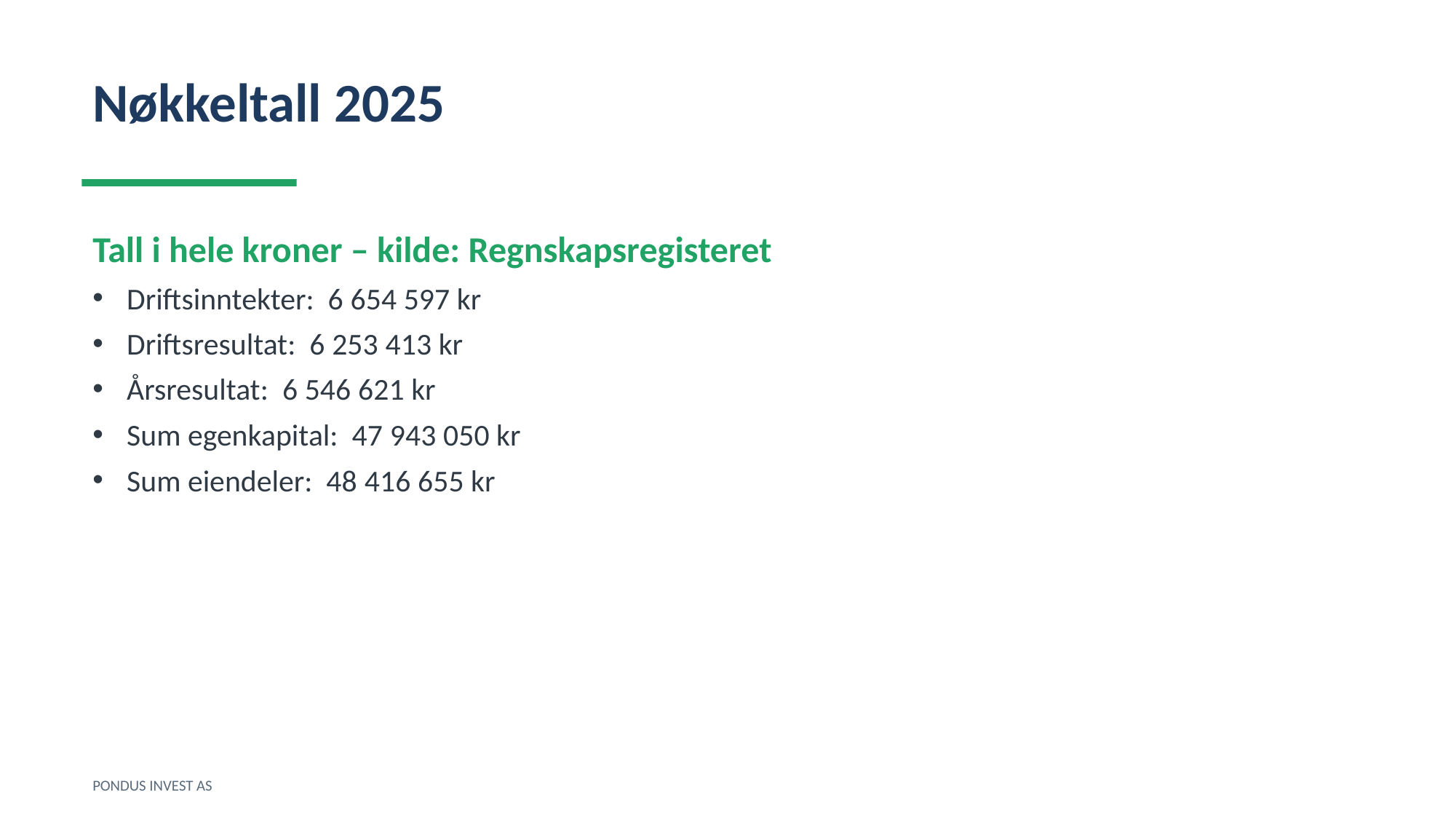

Nøkkeltall 2025

Tall i hele kroner – kilde: Regnskapsregisteret
Driftsinntekter:  6 654 597 kr
Driftsresultat:  6 253 413 kr
Årsresultat:  6 546 621 kr
Sum egenkapital:  47 943 050 kr
Sum eiendeler:  48 416 655 kr
PONDUS INVEST AS